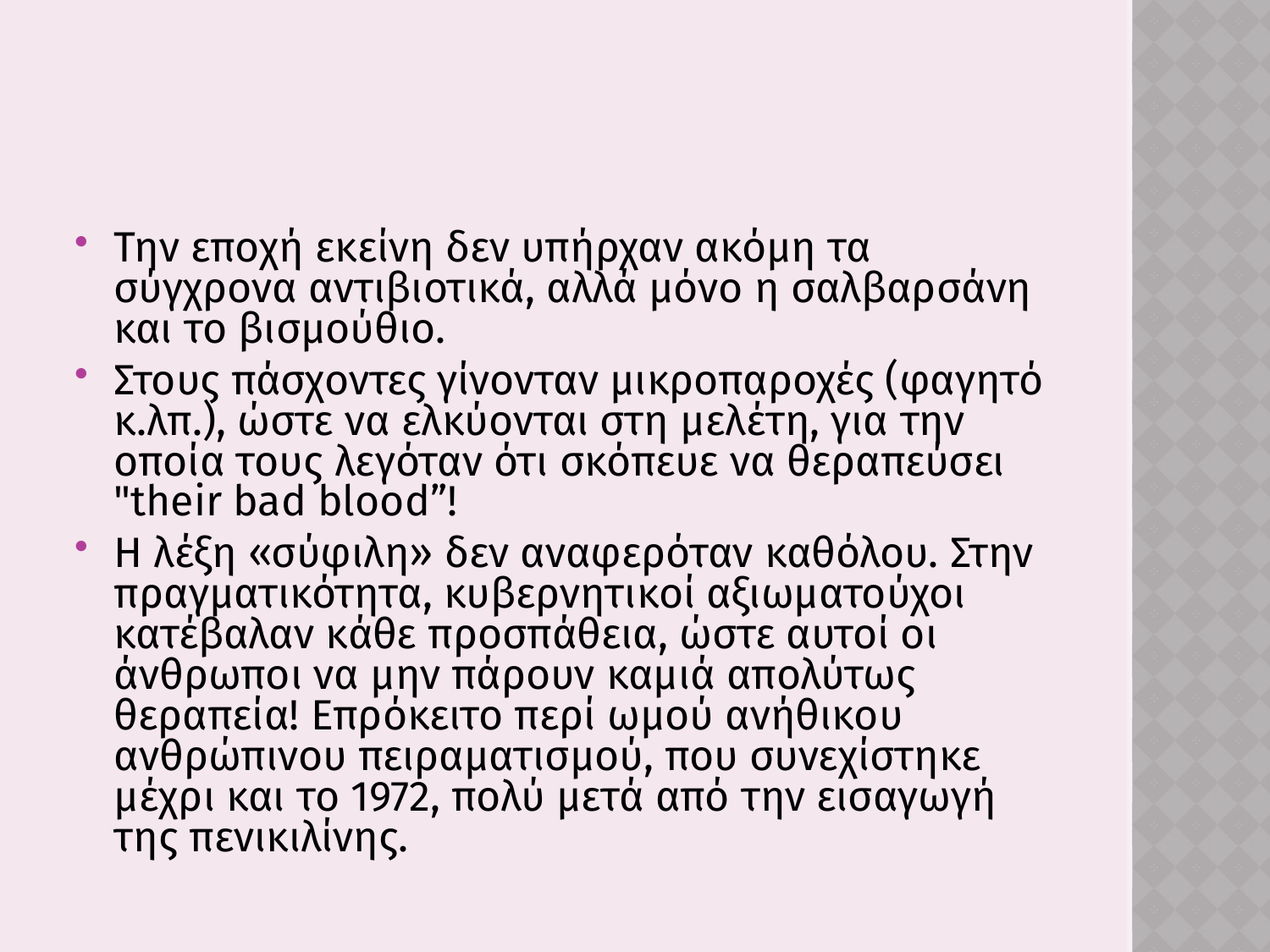

#
Την εποχή εκείνη δεν υπήρχαν ακόμη τα σύγχρονα αντιβιοτικά, αλλά μόνο η σαλβαρσάνη και το βισμούθιο.
Στους πάσχοντες γίνονταν μικροπαροχές (φαγητό κ.λπ.), ώστε να ελκύονται στη μελέτη, για την οποία τους λεγόταν ότι σκόπευε να θεραπεύσει "their bad blood”!
Η λέξη «σύφιλη» δεν αναφερόταν καθόλου. Στην πραγματικότητα, κυβερνητικοί αξιωματούχοι κατέβαλαν κάθε προσπάθεια, ώστε αυτοί οι άνθρωποι να μην πάρουν καμιά απολύτως θεραπεία! Επρόκειτο περί ωμού ανήθικου ανθρώπινου πειραματισμού, που συνεχίστηκε μέχρι και το 1972, πολύ μετά από την εισαγωγή της πενικιλίνης.